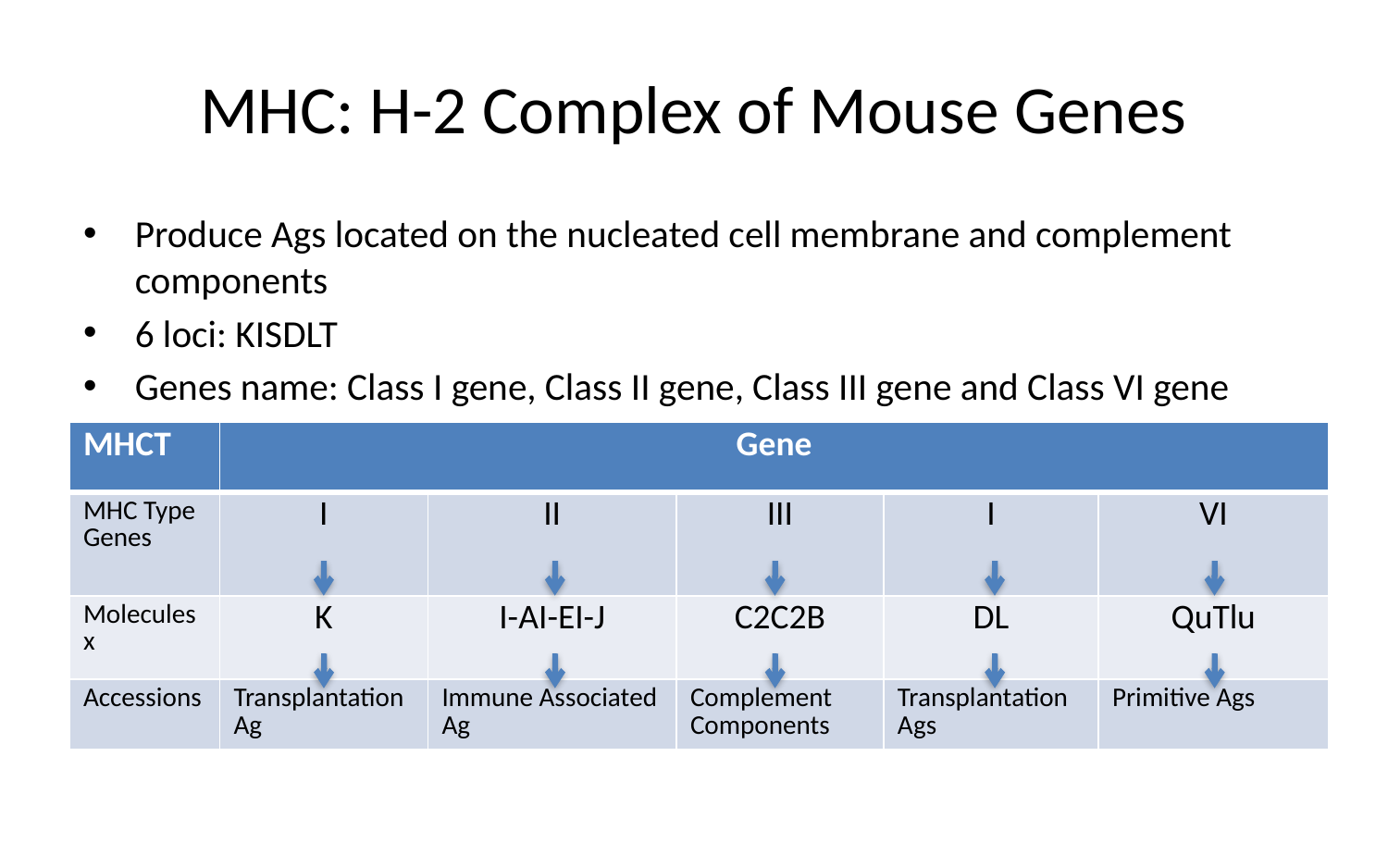

# MHC: H-2 Complex of Mouse Genes
Produce Ags located on the nucleated cell membrane and complement components
6 loci: KISDLT
Genes name: Class I gene, Class II gene, Class III gene and Class VI gene
| MHCT | Gene |  |  |  |  |
| --- | --- | --- | --- | --- | --- |
| MHC Type Genes | I | II | III | I | VI |
| Moleculesx | K | I-AI-EI-J | C2C2B | DL | QuTlu |
| Accessions | Transplantation Ag | Immune Associated Ag | Complement Components | Transplantation Ags | Primitive Ags |